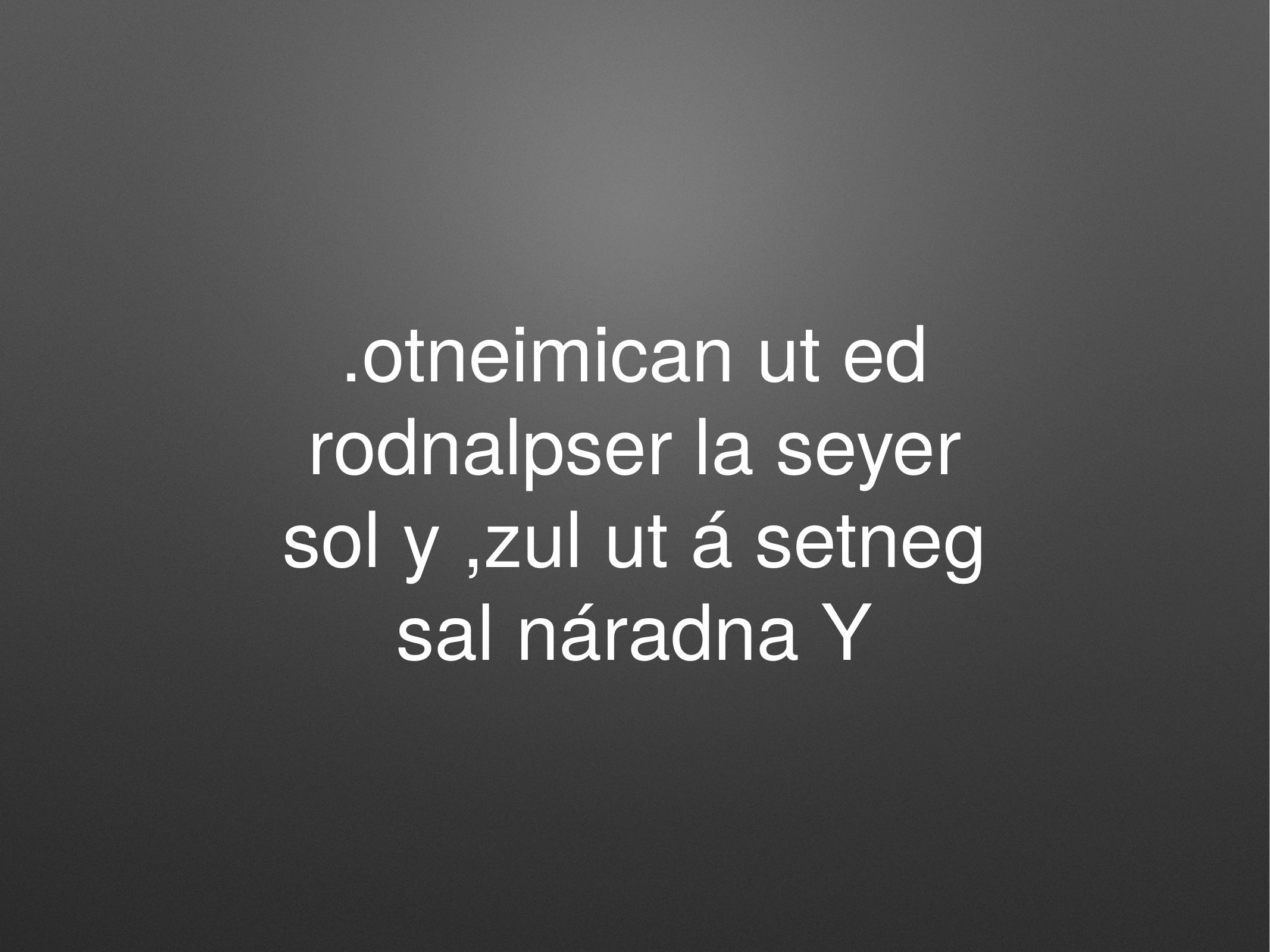

# .otneimican ut ed rodnalpser la seyer sol y ,zul ut á setneg sal náradna Y